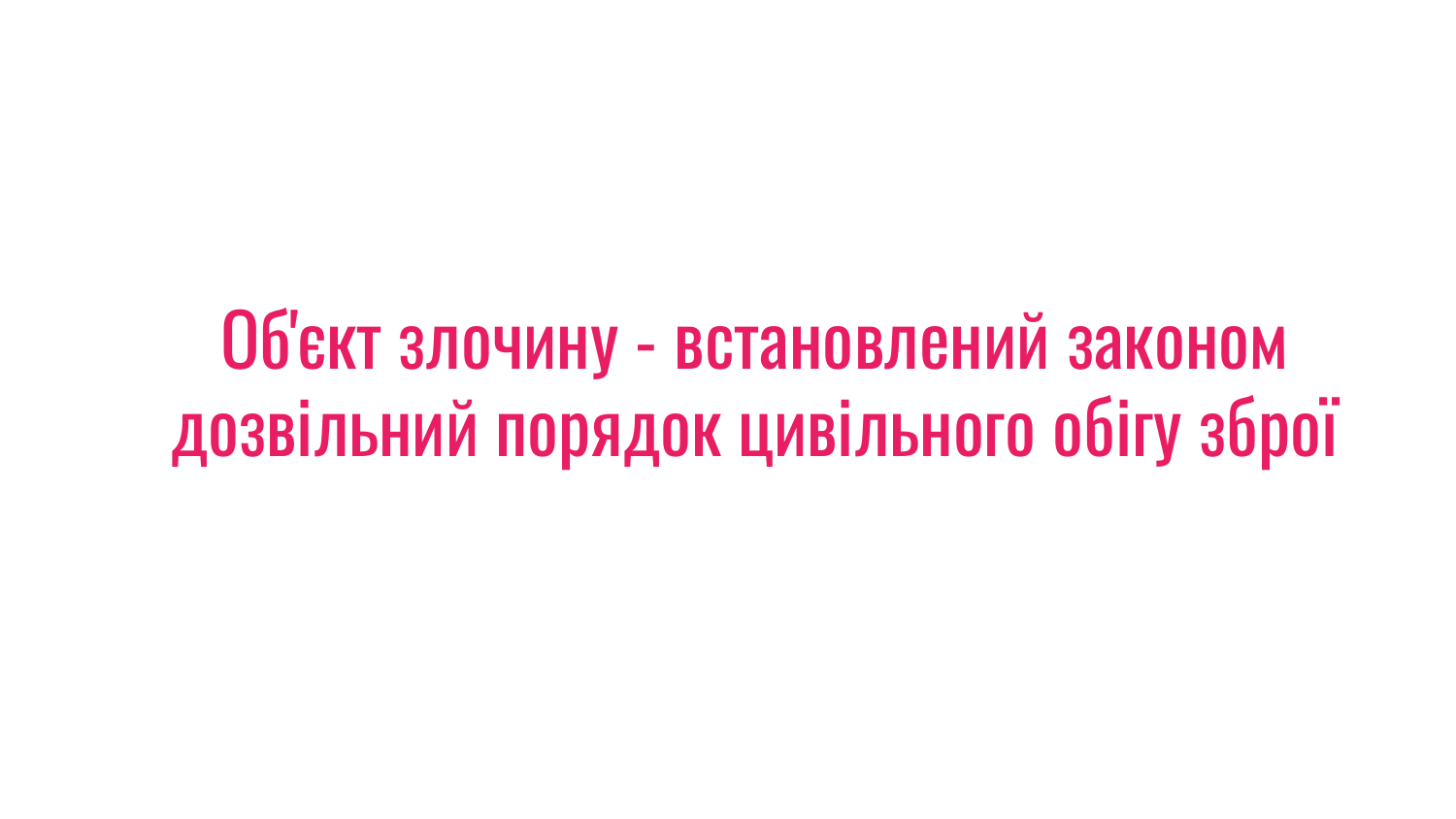

# Об'єкт злочину - встановлений законом дозвільний порядок цивільного обігу зброї